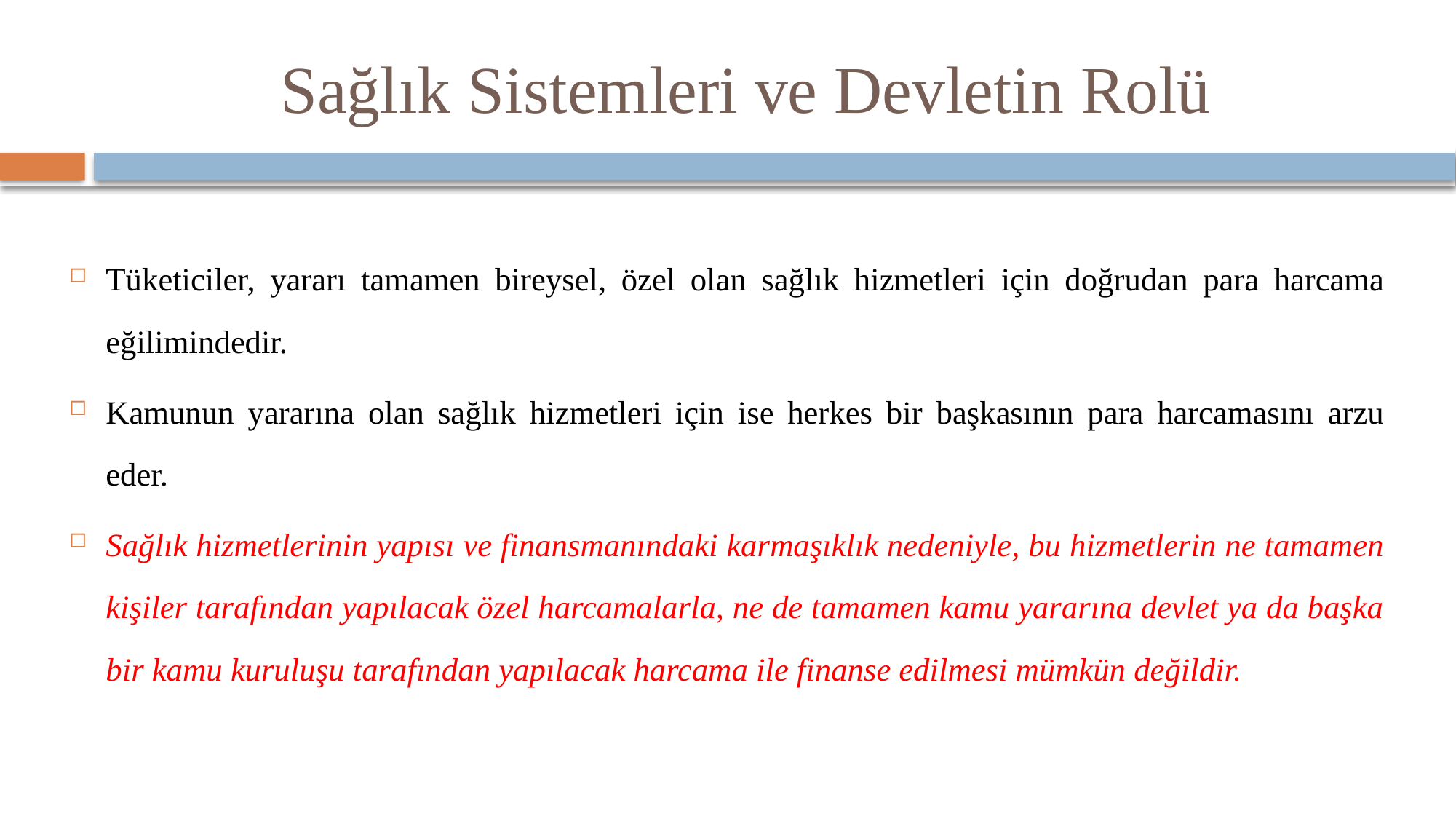

# Sağlık Sistemleri ve Devletin Rolü
Tüketiciler, yararı tamamen bireysel, özel olan sağlık hizmetleri için doğrudan para harcama eğilimindedir.
Kamunun yararına olan sağlık hizmetleri için ise herkes bir başkasının para harcamasını arzu eder.
Sağlık hizmetlerinin yapısı ve finansmanındaki karmaşıklık nedeniyle, bu hizmetlerin ne tamamen kişiler tarafından yapılacak özel harcamalarla, ne de tamamen kamu yararına devlet ya da başka bir kamu kuruluşu tarafından yapılacak harcama ile finanse edilmesi mümkün değildir.